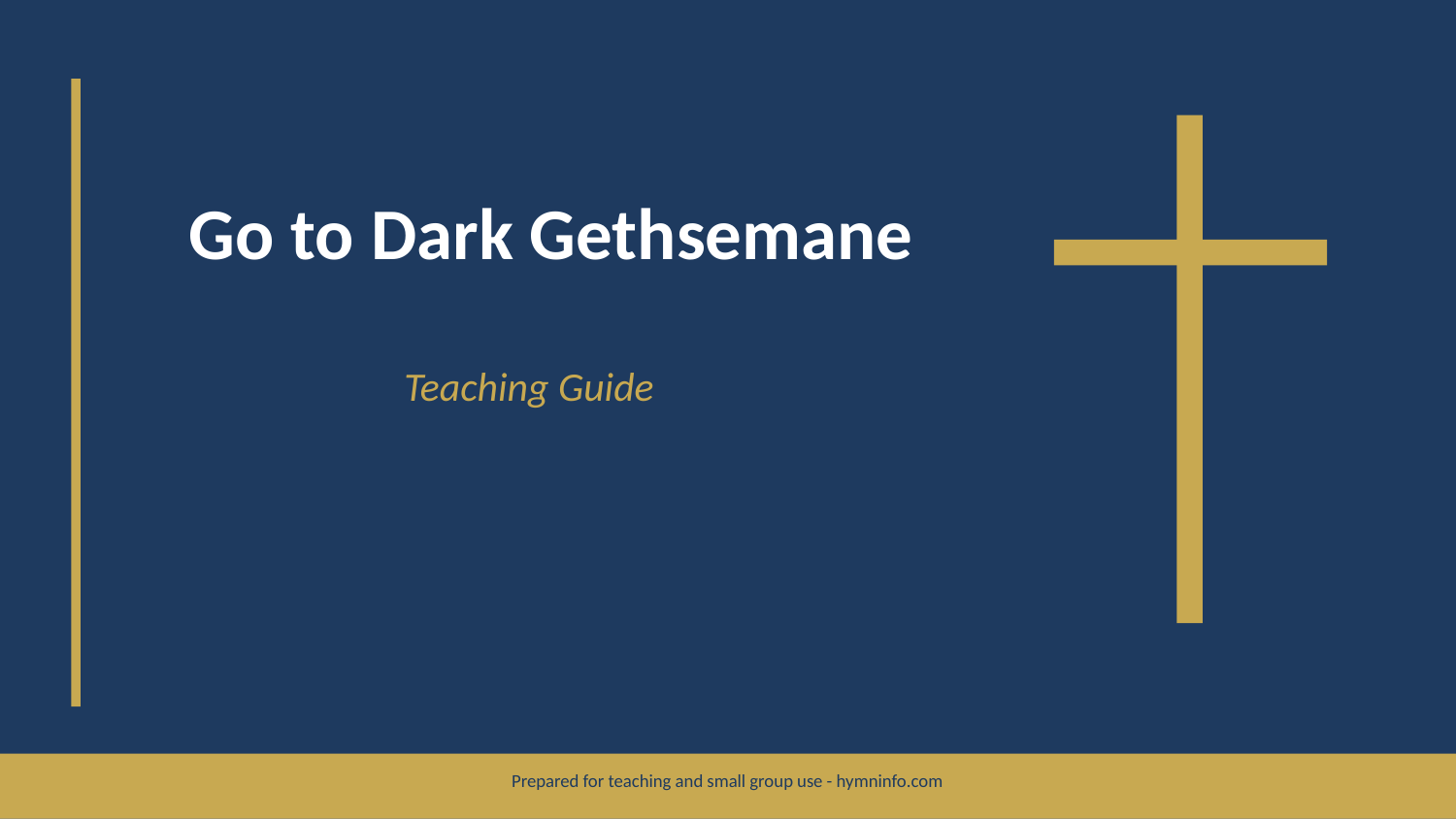

Go to Dark Gethsemane

Teaching Guide

Prepared for teaching and small group use - hymninfo.com